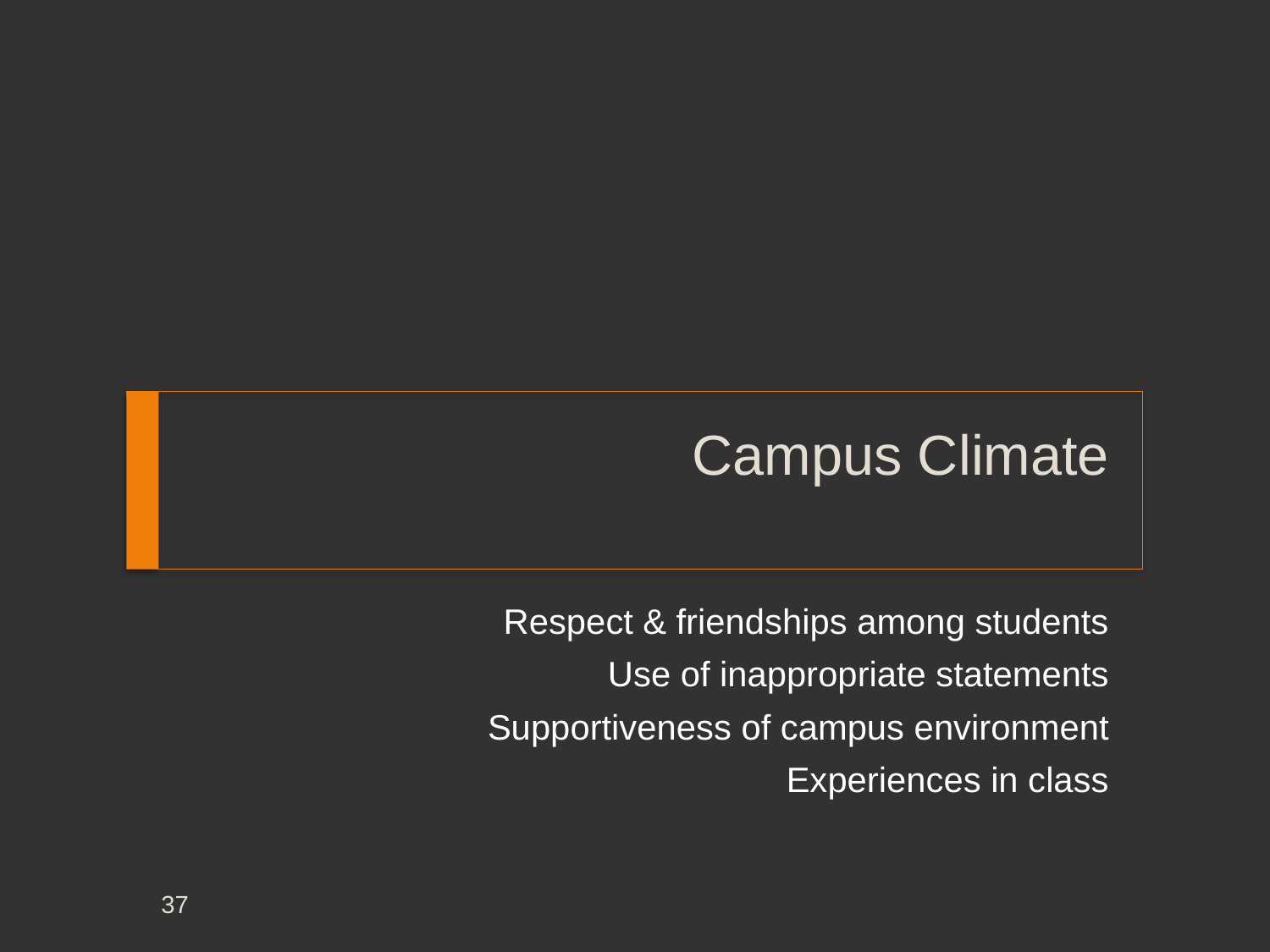

# Campus Climate
Respect & friendships among students
Use of inappropriate statements
Supportiveness of campus environment
Experiences in class
37